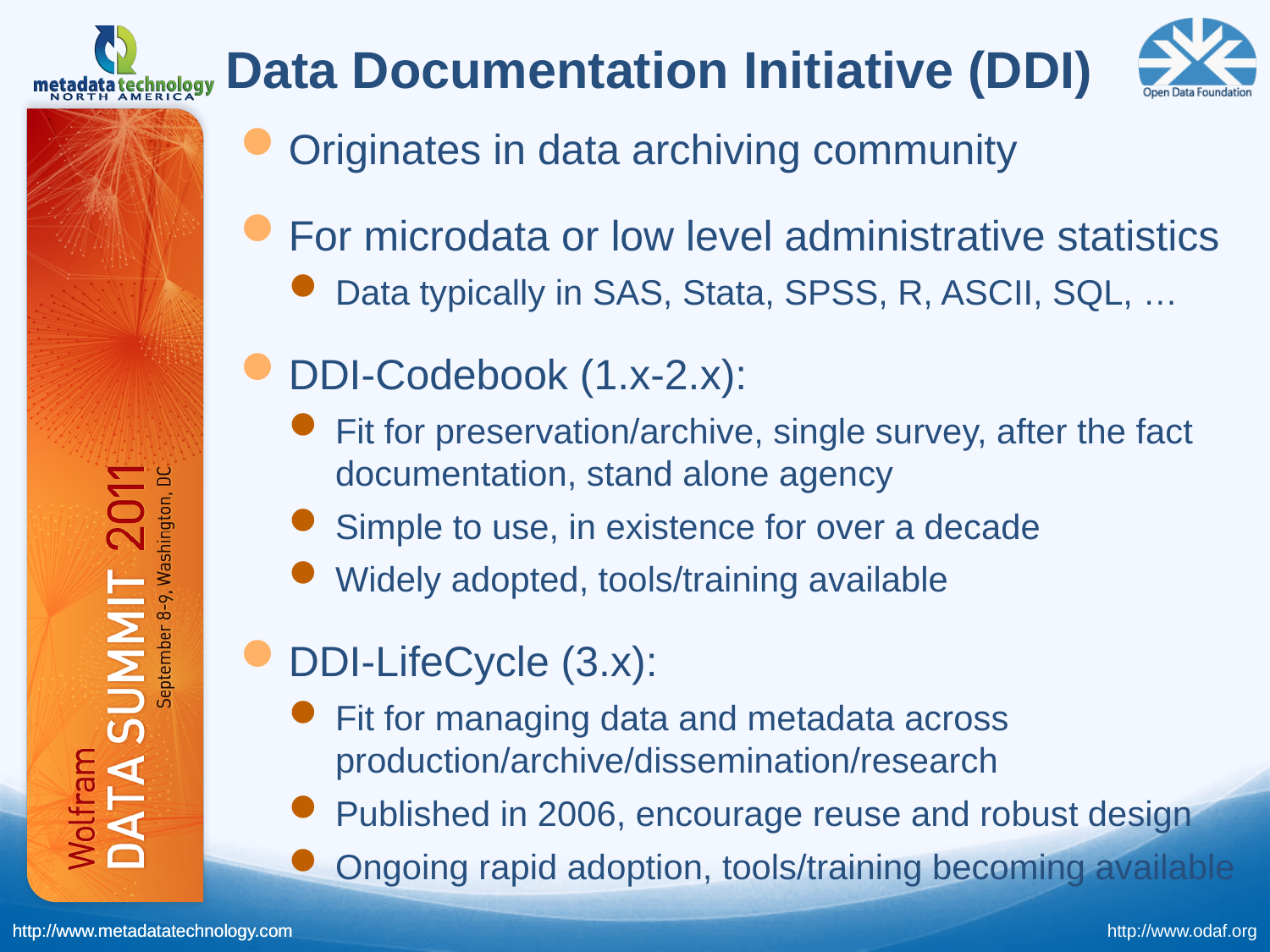

# Data Documentation Initiative (DDI)
Originates in data archiving community
For microdata or low level administrative statistics
Data typically in SAS, Stata, SPSS, R, ASCII, SQL, …
DDI-Codebook (1.x-2.x):
Fit for preservation/archive, single survey, after the fact documentation, stand alone agency
Simple to use, in existence for over a decade
Widely adopted, tools/training available
DDI-LifeCycle (3.x):
Fit for managing data and metadata across production/archive/dissemination/research
Published in 2006, encourage reuse and robust design
Ongoing rapid adoption, tools/training becoming available